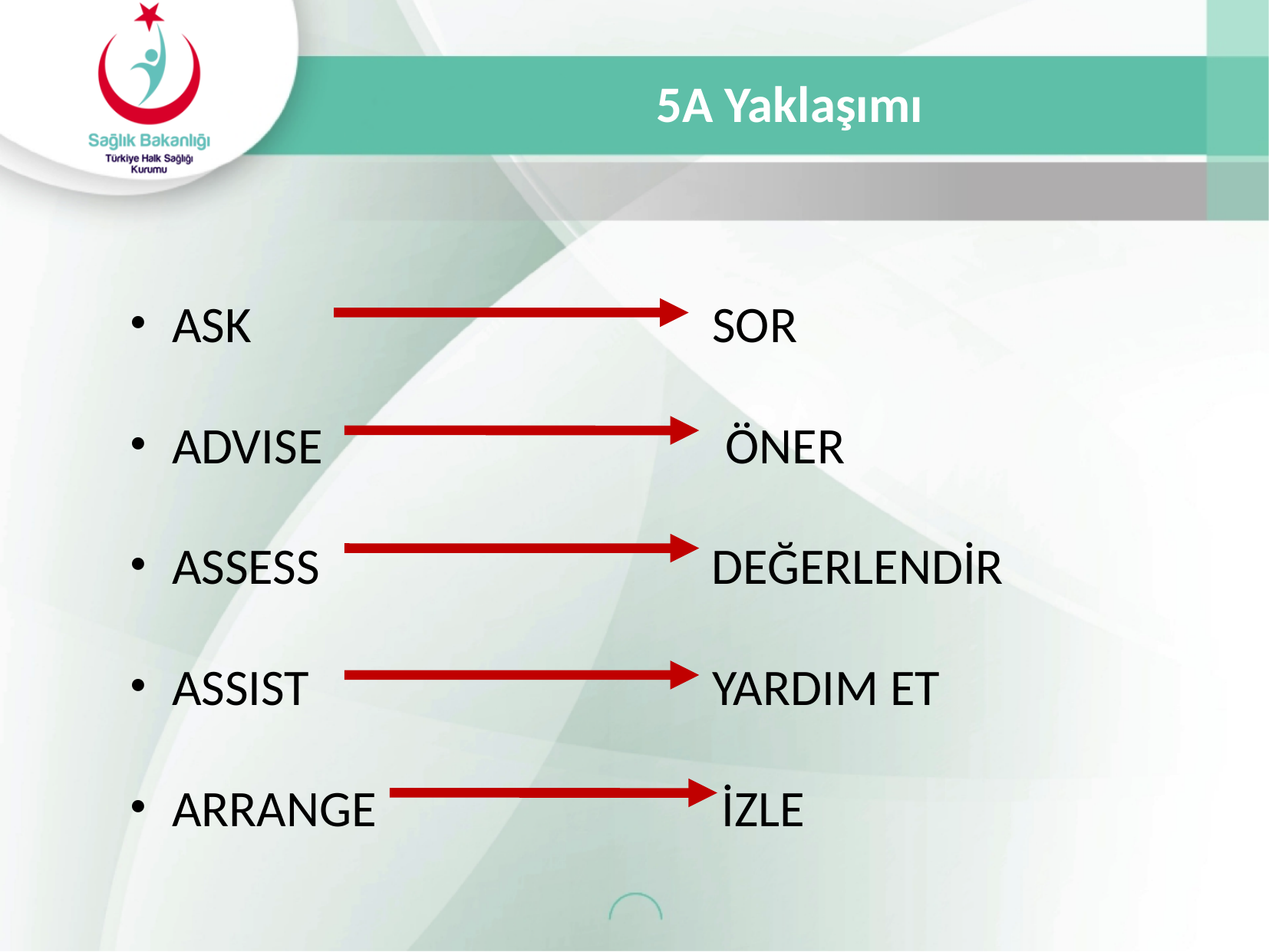

5A Yaklaşımı
ASK                                        SOR
ADVISE                                   ÖNER
ASSESS                                  DEĞERLENDİR
ASSIST                                   YARDIM ET
ARRANGE                              İZLE